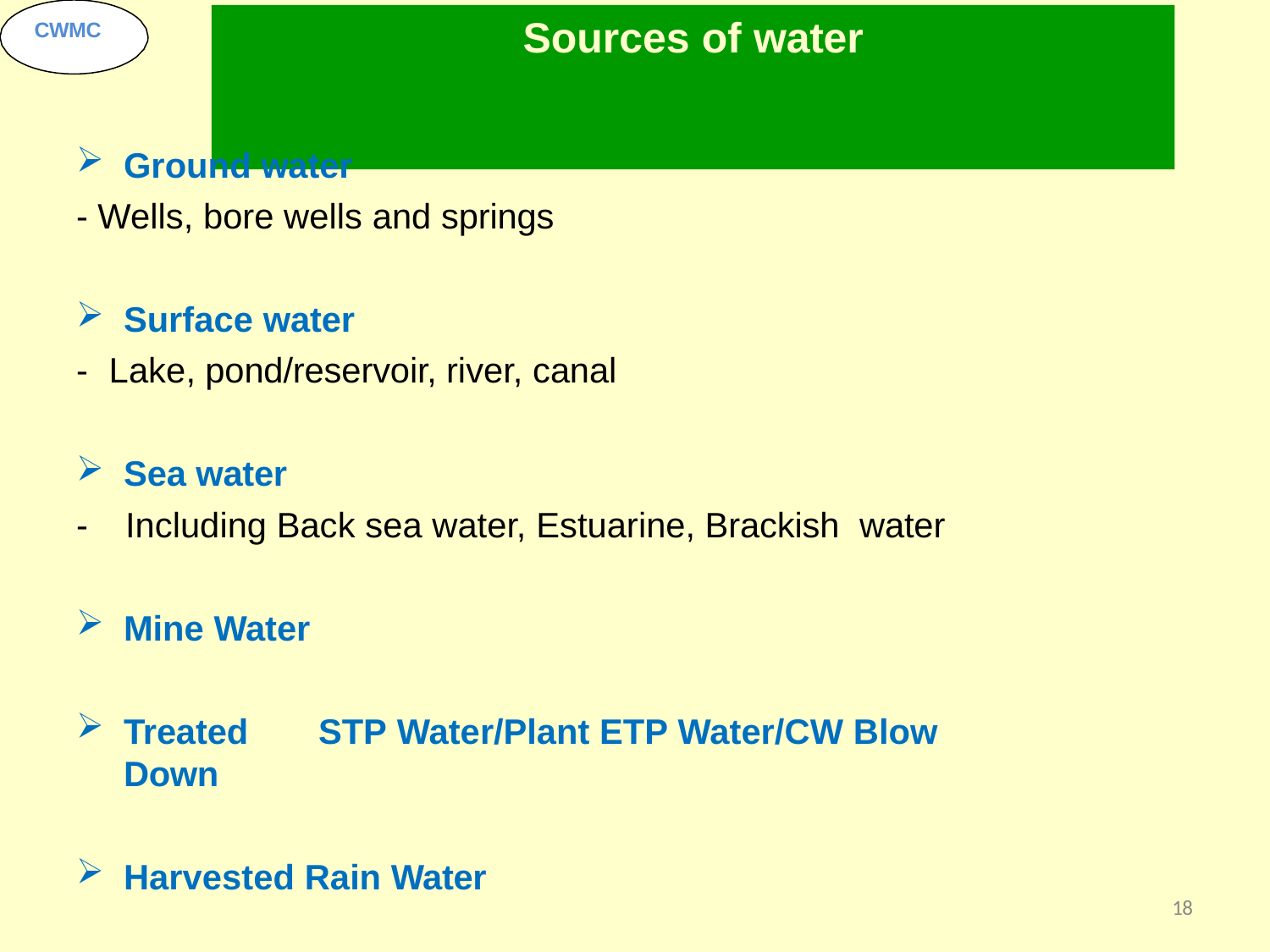

# Sources of water
CWMC
Ground water
- Wells, bore wells and springs

Surface water
-	Lake, pond/reservoir, river, canal

Sea water
-	Including Back sea water, Estuarine, Brackish	water

Mine Water

Treated	STP Water/Plant ETP Water/CW Blow Down

Harvested Rain Water
18